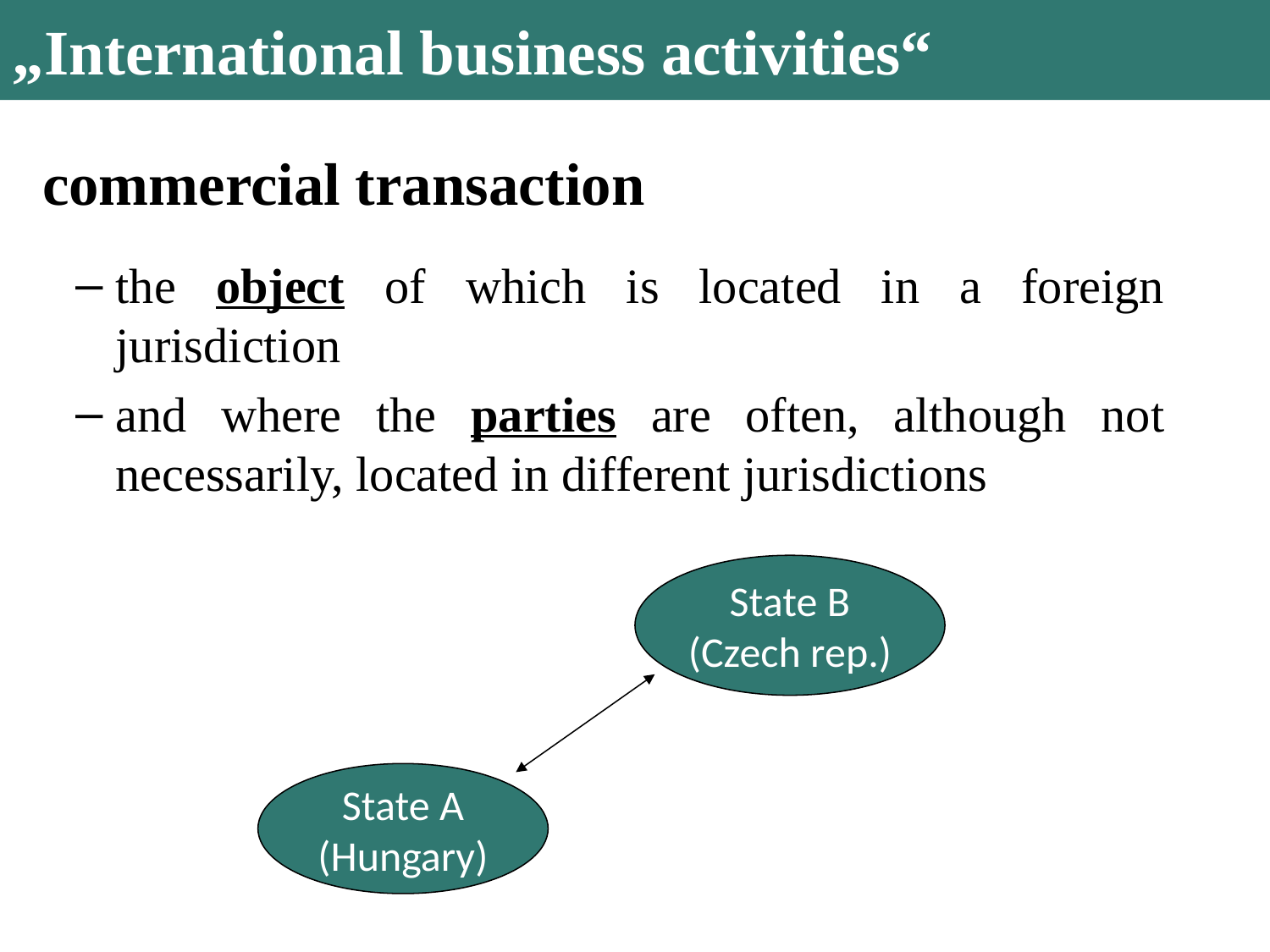

„International business activities“
commercial transaction
the object of which is located in a foreign jurisdiction
and where the parties are often, although not necessarily, located in different jurisdictions

State B
(Czech rep.)

State A
(Hungary)